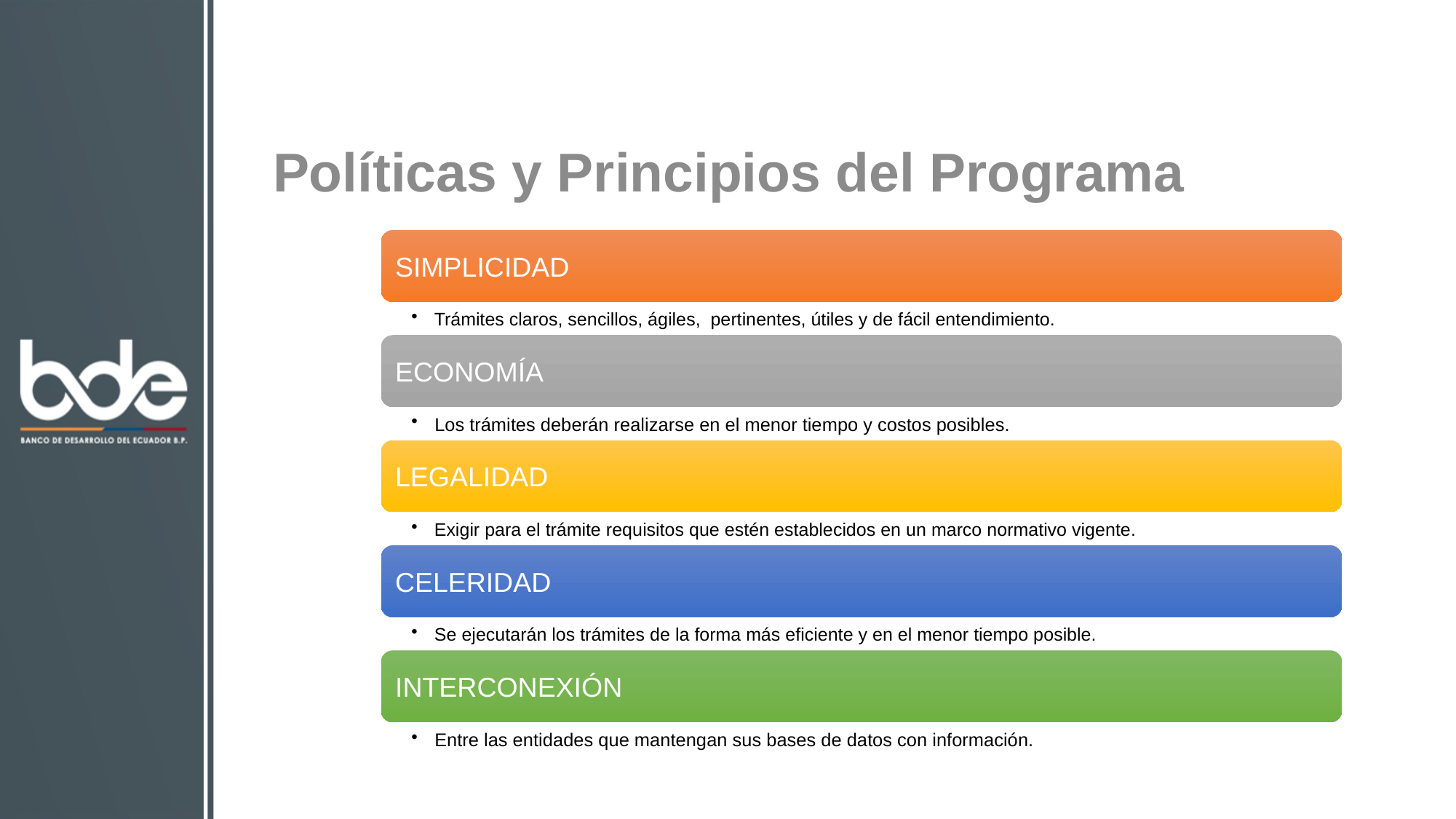

Políticas y Principios del Programa
SIMPLICIDAD
ECONOMÍA
LEGALIDAD
CELERIDAD
INTERCONEXIÓN
Trámites claros, sencillos, ágiles,  pertinentes, útiles y de fácil entendimiento.
Los trámites deberán realizarse en el menor tiempo y costos posibles.
Exigir para el trámite requisitos que estén establecidos en un marco normativo vigente.
Se ejecutarán los trámites de la forma más eficiente y en el menor tiempo posible.
Entre las entidades que mantengan sus bases de datos con información.